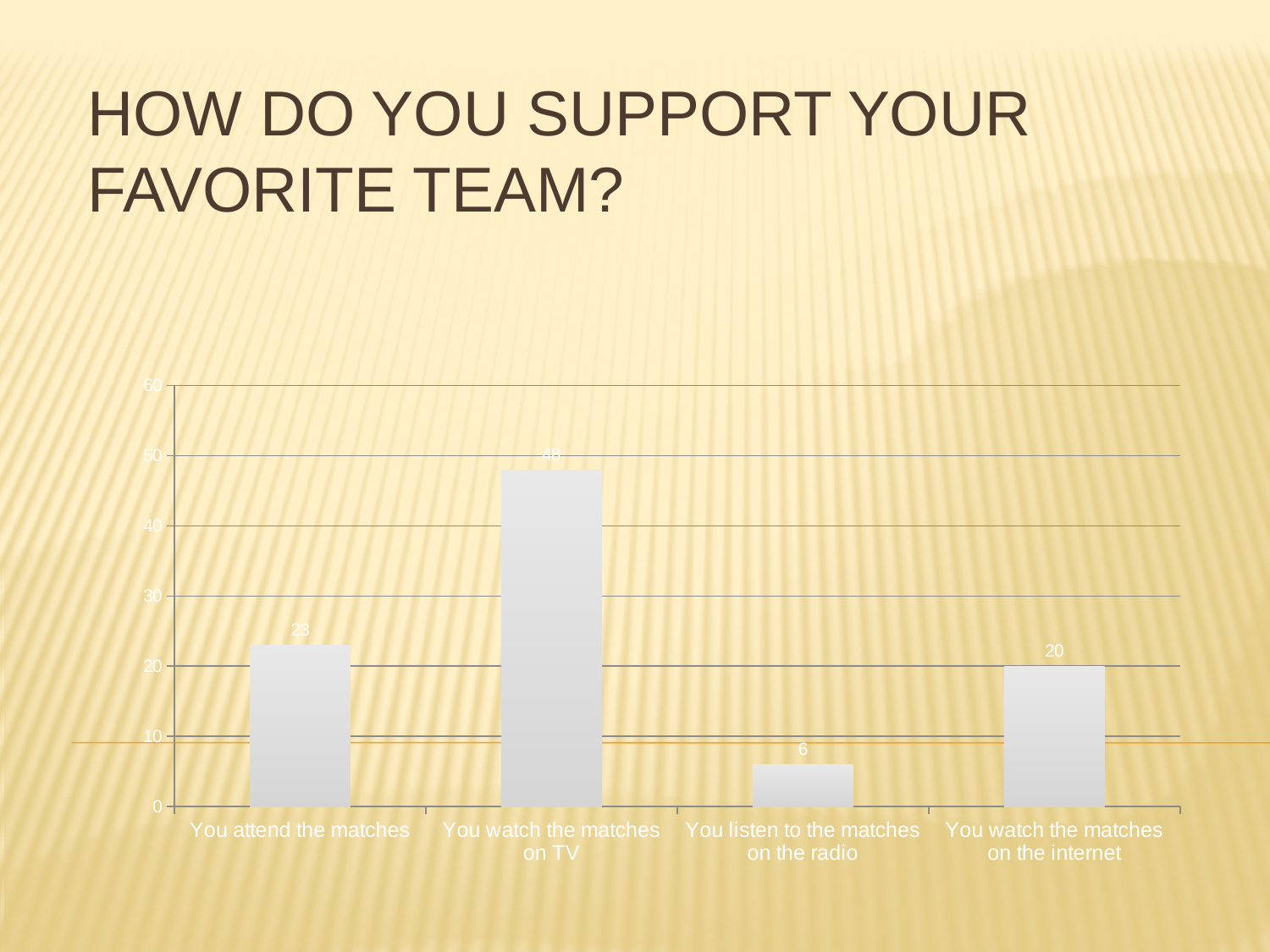

# How do you support your favorite team?

### Chart

| Category |  |
|---|---|
| You attend the matches | 23.0 |
| You watch the matches on TV | 48.0 |
| You listen to the matches on the radio | 6.0 |
| You watch the matches on the internet | 20.0 |